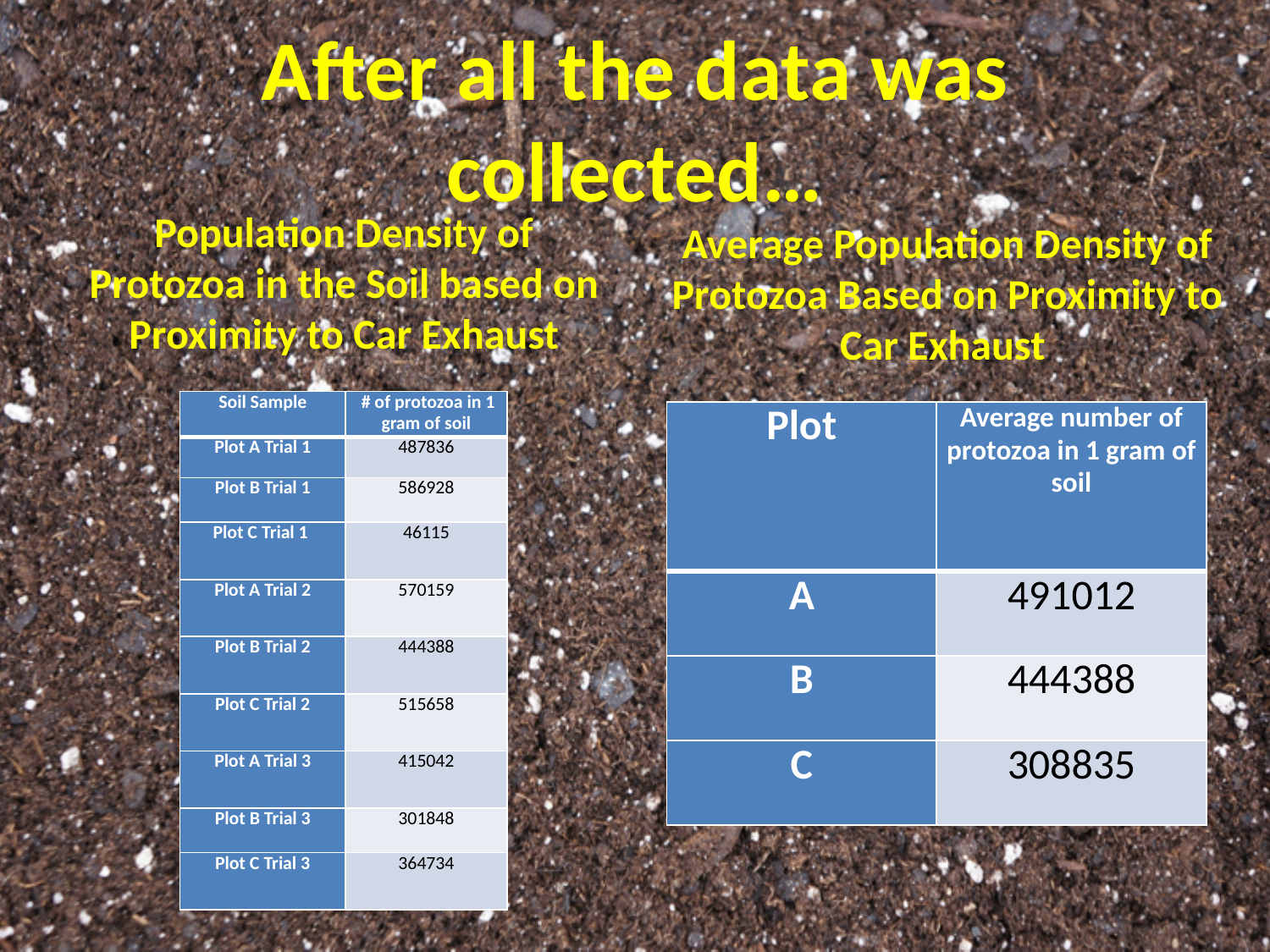

# After all the data was collected…
Population Density of Protozoa in the Soil based on Proximity to Car Exhaust
Average Population Density of Protozoa Based on Proximity to Car Exhaust
| Soil Sample | # of protozoa in 1 gram of soil |
| --- | --- |
| Plot A Trial 1 | 487836 |
| Plot B Trial 1 | 586928 |
| Plot C Trial 1 | 46115 |
| Plot A Trial 2 | 570159 |
| Plot B Trial 2 | 444388 |
| Plot C Trial 2 | 515658 |
| Plot A Trial 3 | 415042 |
| Plot B Trial 3 | 301848 |
| Plot C Trial 3 | 364734 |
| Plot | Average number of protozoa in 1 gram of soil |
| --- | --- |
| A | 491012 |
| B | 444388 |
| C | 308835 |